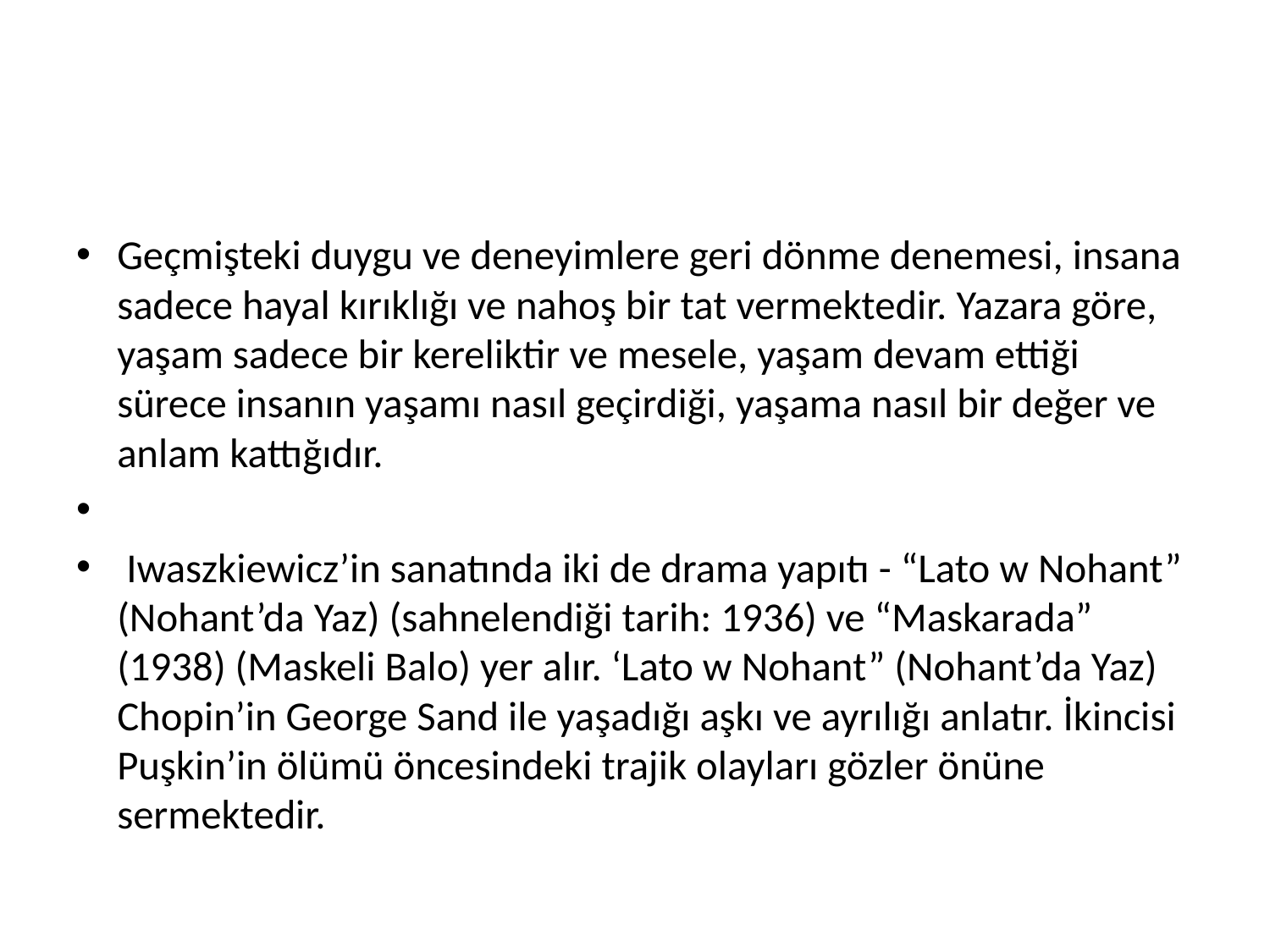

#
Geçmişteki duygu ve deneyimlere geri dönme denemesi, insana sadece hayal kırıklığı ve nahoş bir tat vermektedir. Yazara göre, yaşam sadece bir kereliktir ve mesele, yaşam devam ettiği sürece insanın yaşamı nasıl geçirdiği, yaşama nasıl bir değer ve anlam kattığıdır.

 Iwaszkiewicz’in sanatında iki de drama yapıtı - “Lato w Nohant” (Nohant’da Yaz) (sahnelendiği tarih: 1936) ve “Maskarada” (1938) (Maskeli Balo) yer alır. ‘Lato w Nohant” (Nohant’da Yaz) Chopin’in George Sand ile yaşadığı aşkı ve ayrılığı anlatır. İkincisi Puşkin’in ölümü öncesindeki trajik olayları gözler önüne sermektedir.